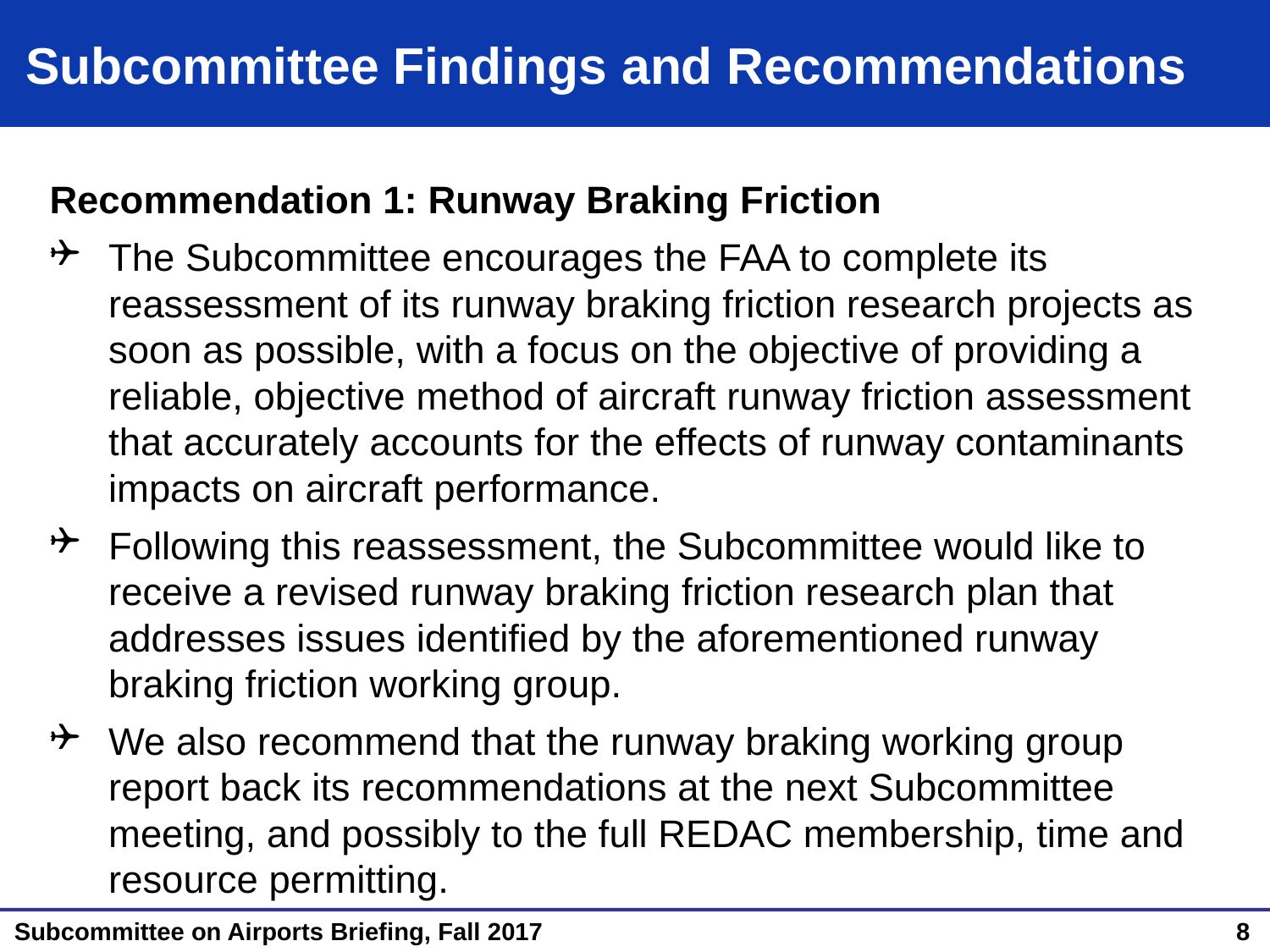

# Subcommittee Findings and Recommendations
Recommendation 1: Runway Braking Friction
The Subcommittee encourages the FAA to complete its reassessment of its runway braking friction research projects as soon as possible, with a focus on the objective of providing a reliable, objective method of aircraft runway friction assessment that accurately accounts for the effects of runway contaminants impacts on aircraft performance.
Following this reassessment, the Subcommittee would like to receive a revised runway braking friction research plan that addresses issues identified by the aforementioned runway braking friction working group.
We also recommend that the runway braking working group report back its recommendations at the next Subcommittee meeting, and possibly to the full REDAC membership, time and resource permitting.